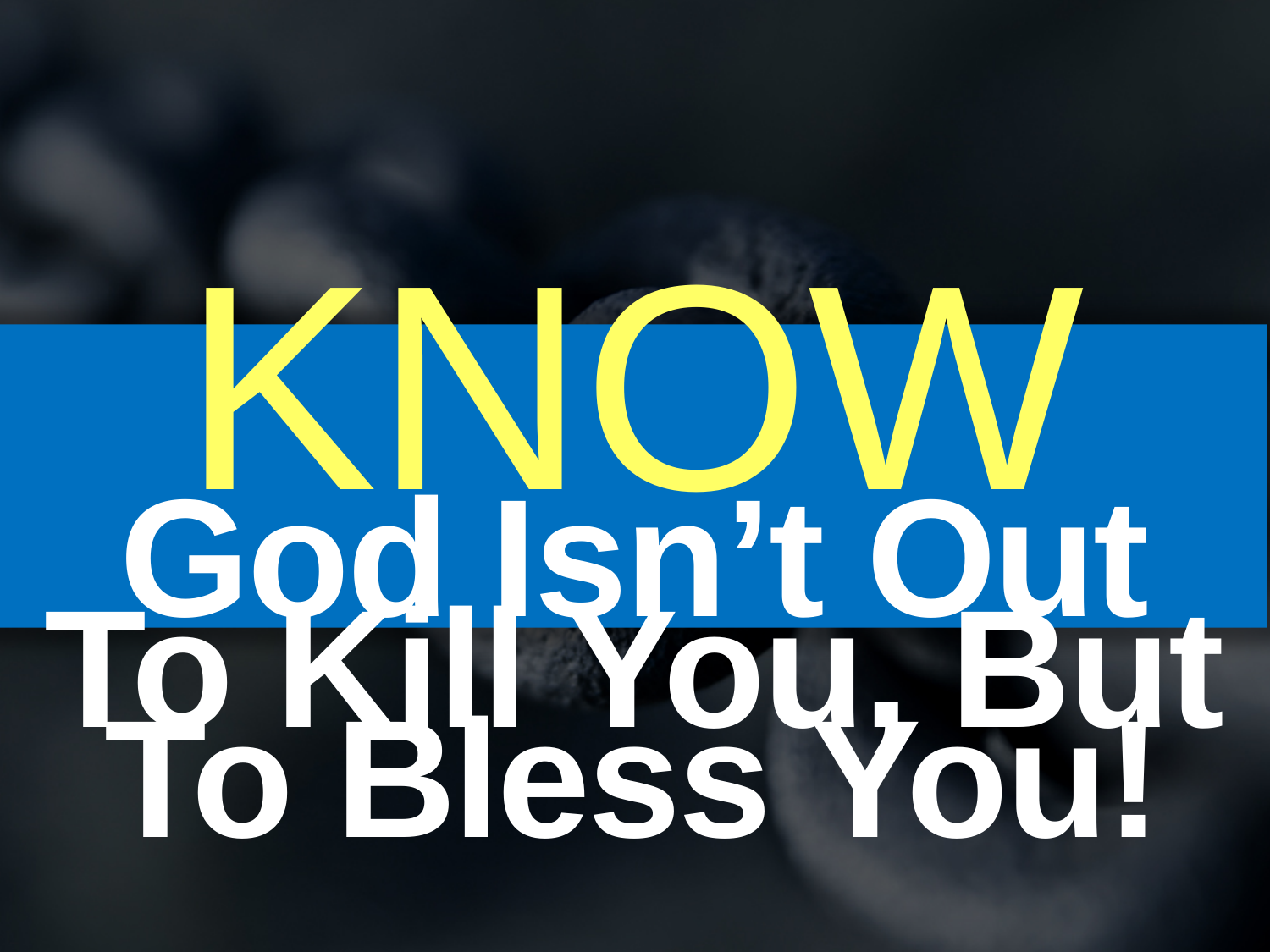

KNOW
God Isn’t Out To Kill You, But To Bless You!